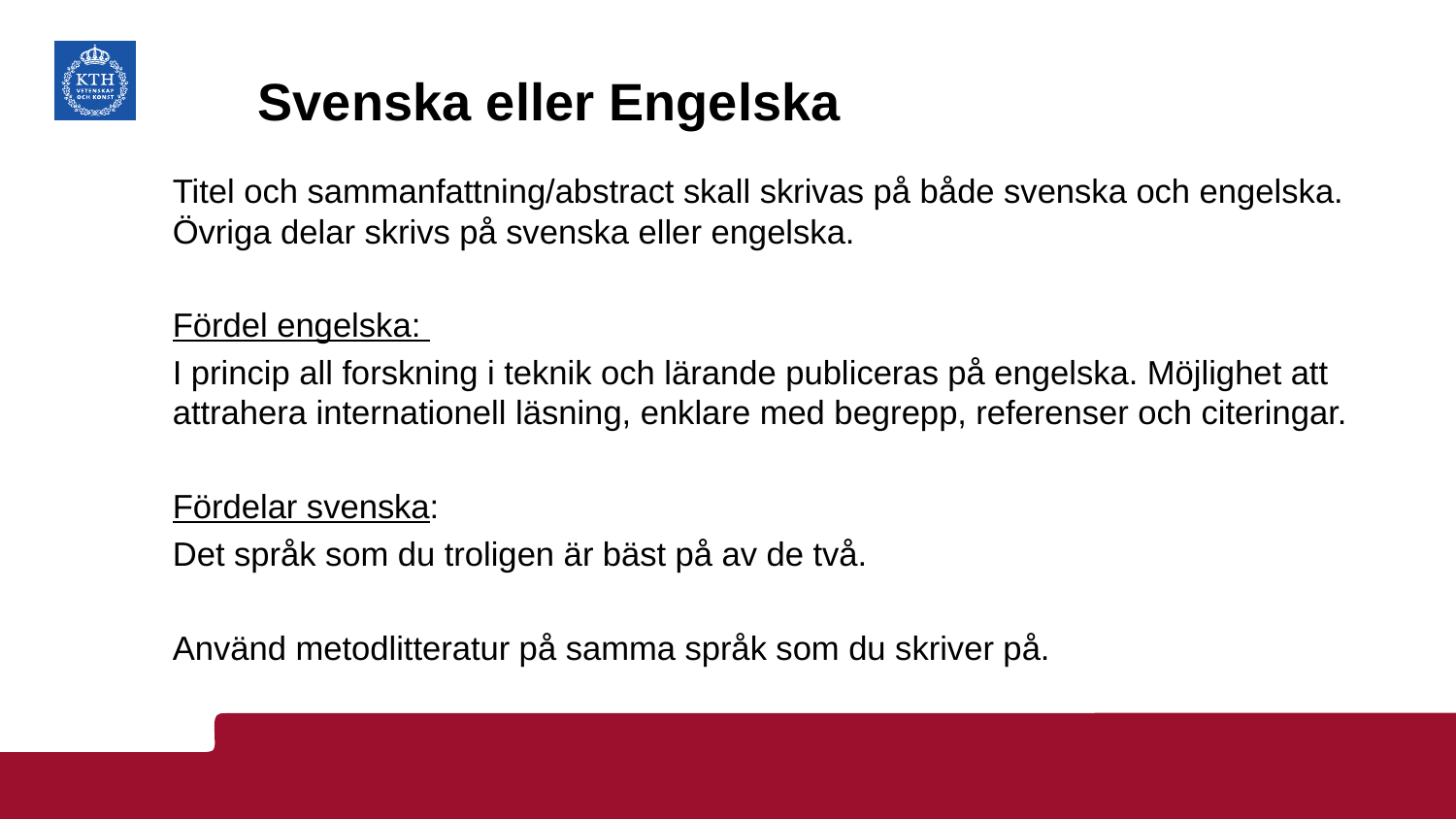

# Svenska eller Engelska
Titel och sammanfattning/abstract skall skrivas på både svenska och engelska. Övriga delar skrivs på svenska eller engelska.

Fördel engelska:
I princip all forskning i teknik och lärande publiceras på engelska. Möjlighet att attrahera internationell läsning, enklare med begrepp, referenser och citeringar.

Fördelar svenska:
Det språk som du troligen är bäst på av de två.

Använd metodlitteratur på samma språk som du skriver på.